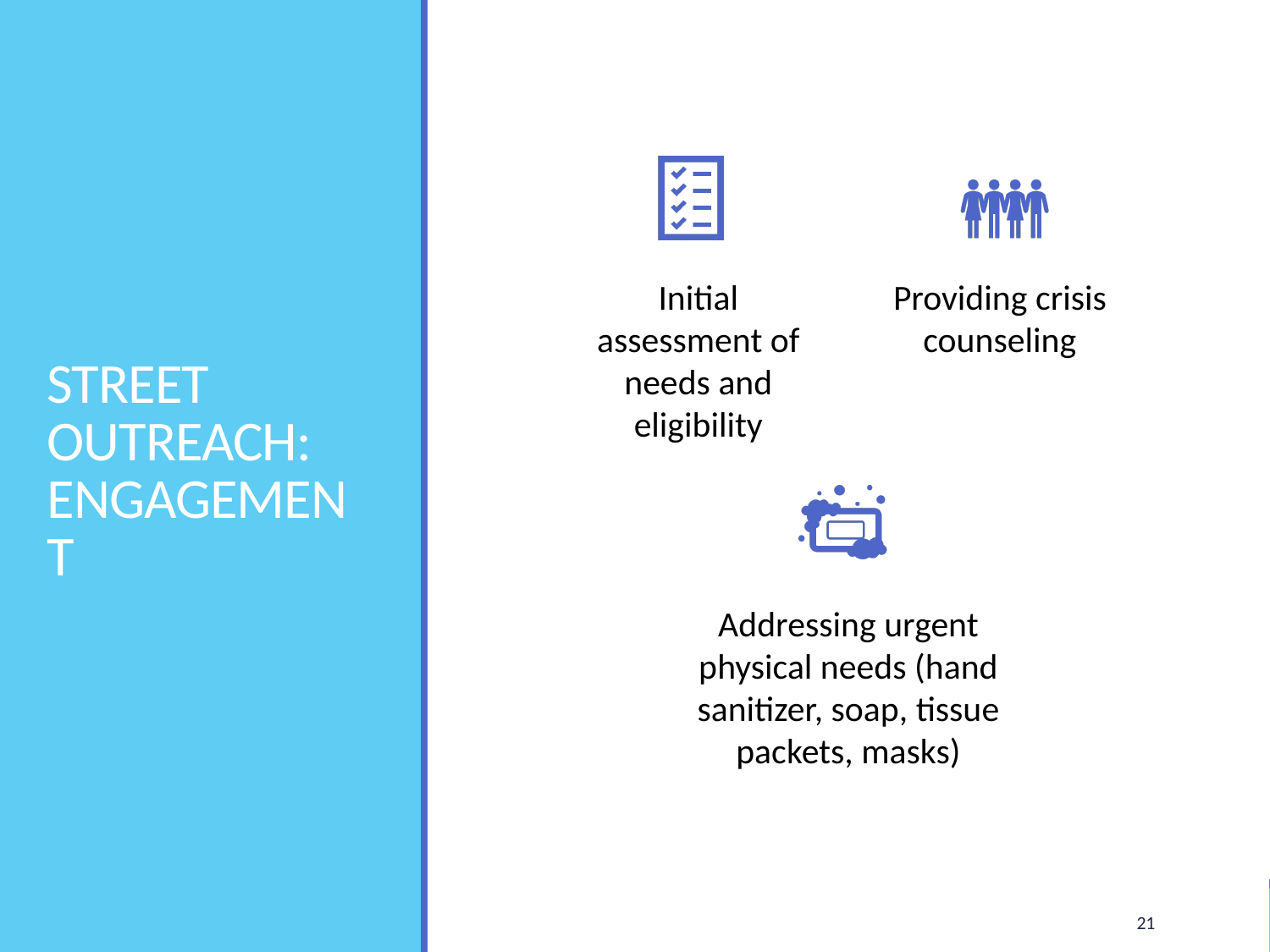

# STREET OUTREACH: ENGAGEMENT
Initial assessment of needs and eligibility
Providing crisis counseling
Addressing urgent physical needs (hand sanitizer, soap, tissue packets, masks)
21